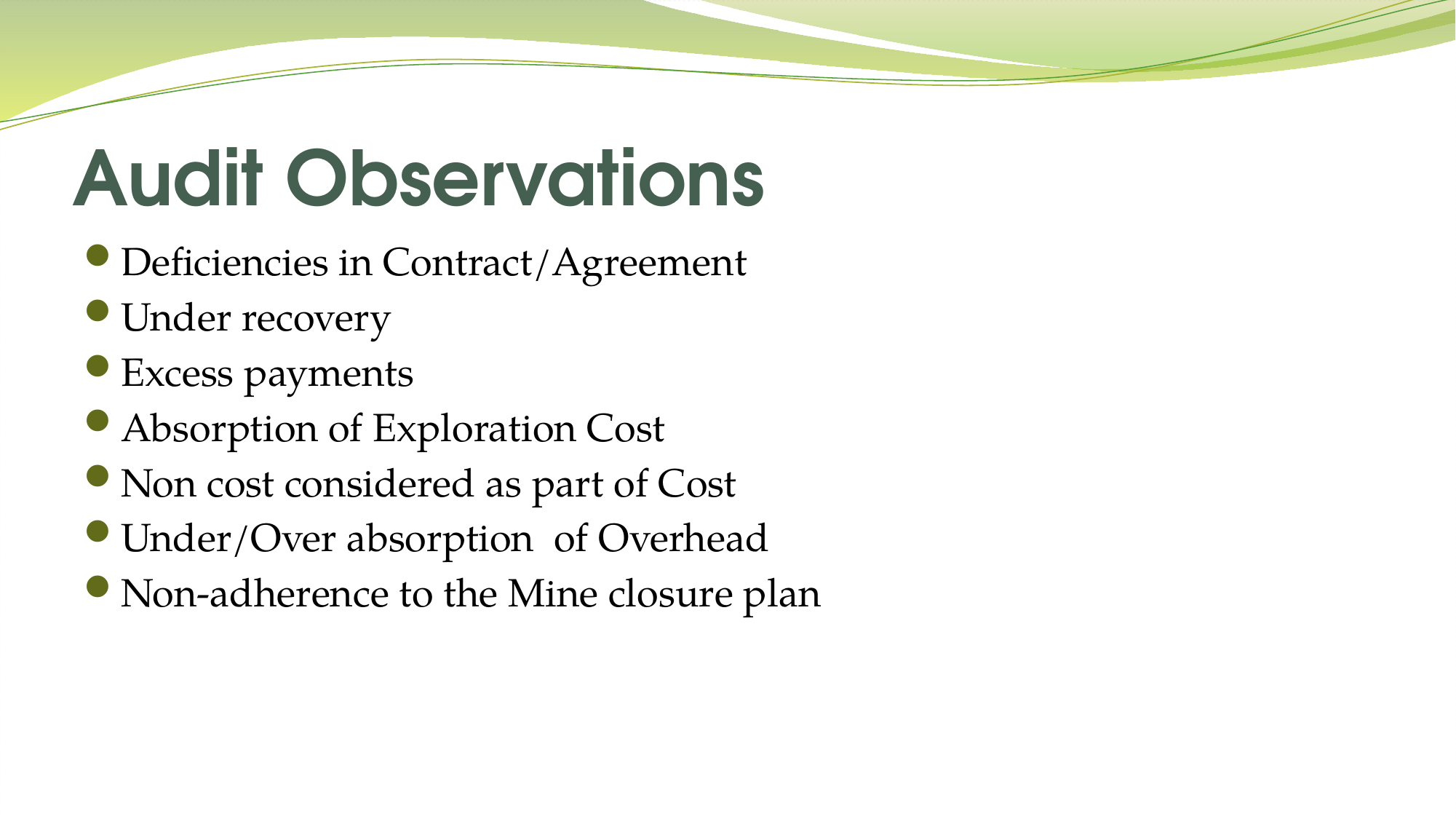

# Audit Observations
Deficiencies in Contract/Agreement
Under recovery
Excess payments
Absorption of Exploration Cost
Non cost considered as part of Cost
Under/Over absorption  of Overhead
Non-adherence to the Mine closure plan